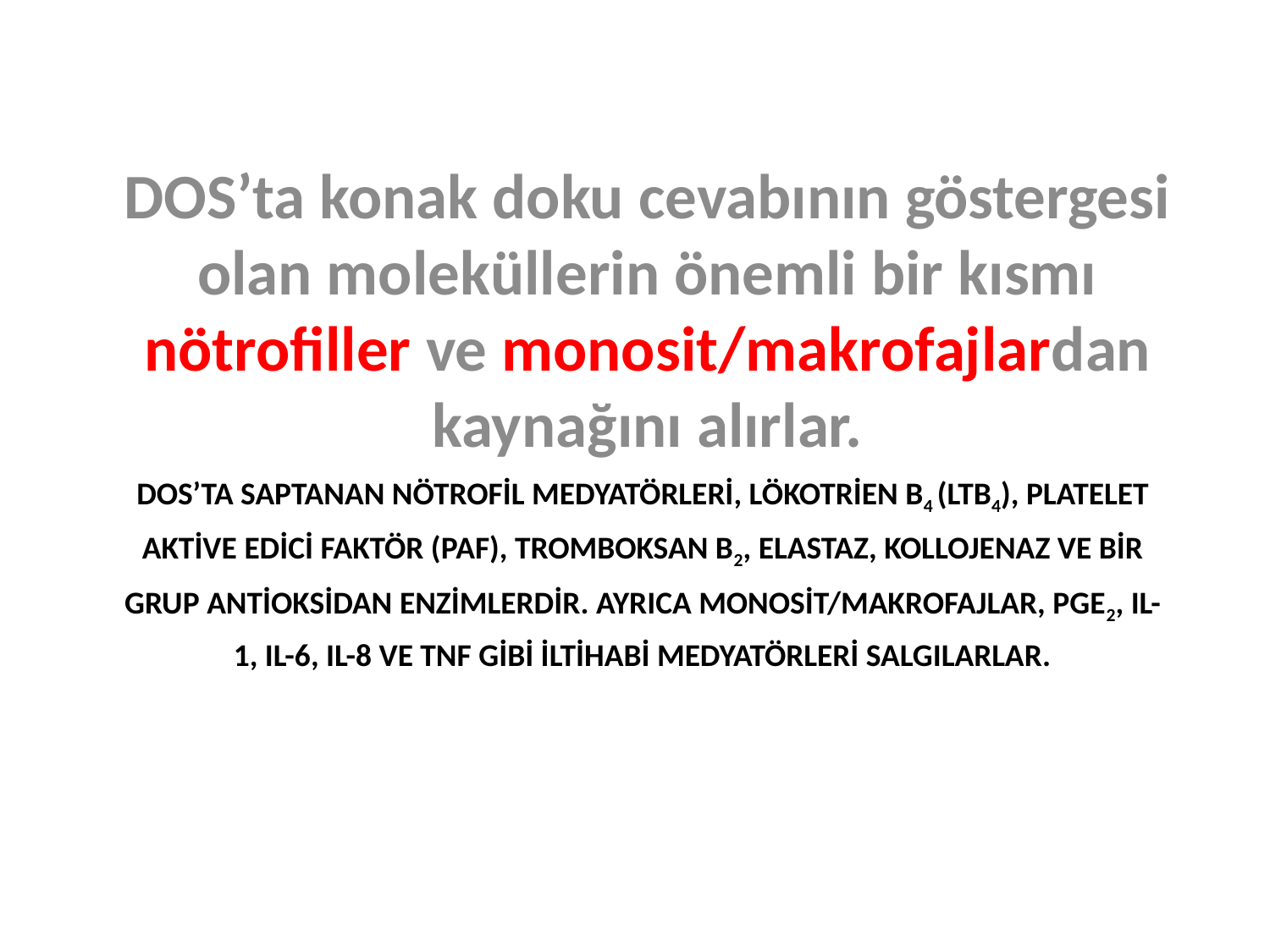

DOS’ta konak doku cevabının göstergesi olan moleküllerin önemli bir kısmı nötrofiller ve monosit/makrofajlardan kaynağını alırlar.
# DOS’ta saptanan nötrofil medyatörleri, lökotrien B4 (LTB4), platelet aktive edici faktör (PAF), tromboksan B2, elastaz, kollojenaz ve bir grup antioksidan enzimlerdir. Ayrıca monosit/makrofajlar, PGE2, IL-1, IL-6, IL-8 ve TNF gibi iltihabi medyatörleri salgılarlar.